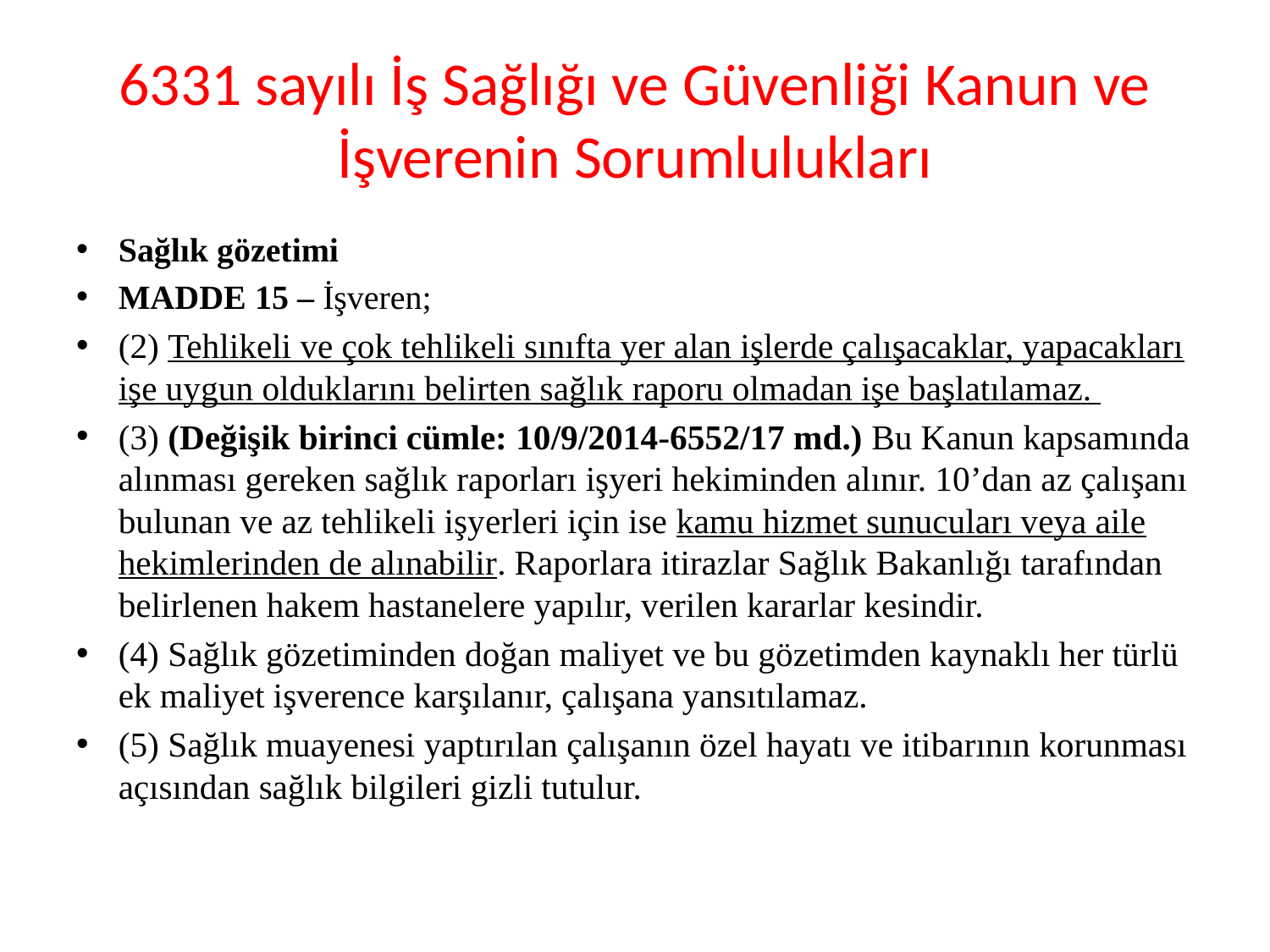

# 6331 sayılı İş Sağlığı ve Güvenliği Kanun ve İşverenin Sorumlulukları
Sağlık gözetimi
MADDE 15 – İşveren;
(2) Tehlikeli ve çok tehlikeli sınıfta yer alan işlerde çalışacaklar, yapacakları işe uygun olduklarını belirten sağlık raporu olmadan işe başlatılamaz.
(3) (Değişik birinci cümle: 10/9/2014-6552/17 md.) Bu Kanun kapsamında alınması gereken sağlık raporları işyeri hekiminden alınır. 10’dan az çalışanı bulunan ve az tehlikeli işyerleri için ise kamu hizmet sunucuları veya aile hekimlerinden de alınabilir. Raporlara itirazlar Sağlık Bakanlığı tarafından belirlenen hakem hastanelere yapılır, verilen kararlar kesindir.
(4) Sağlık gözetiminden doğan maliyet ve bu gözetimden kaynaklı her türlü ek maliyet işverence karşılanır, çalışana yansıtılamaz.
(5) Sağlık muayenesi yaptırılan çalışanın özel hayatı ve itibarının korunması açısından sağlık bilgileri gizli tutulur.